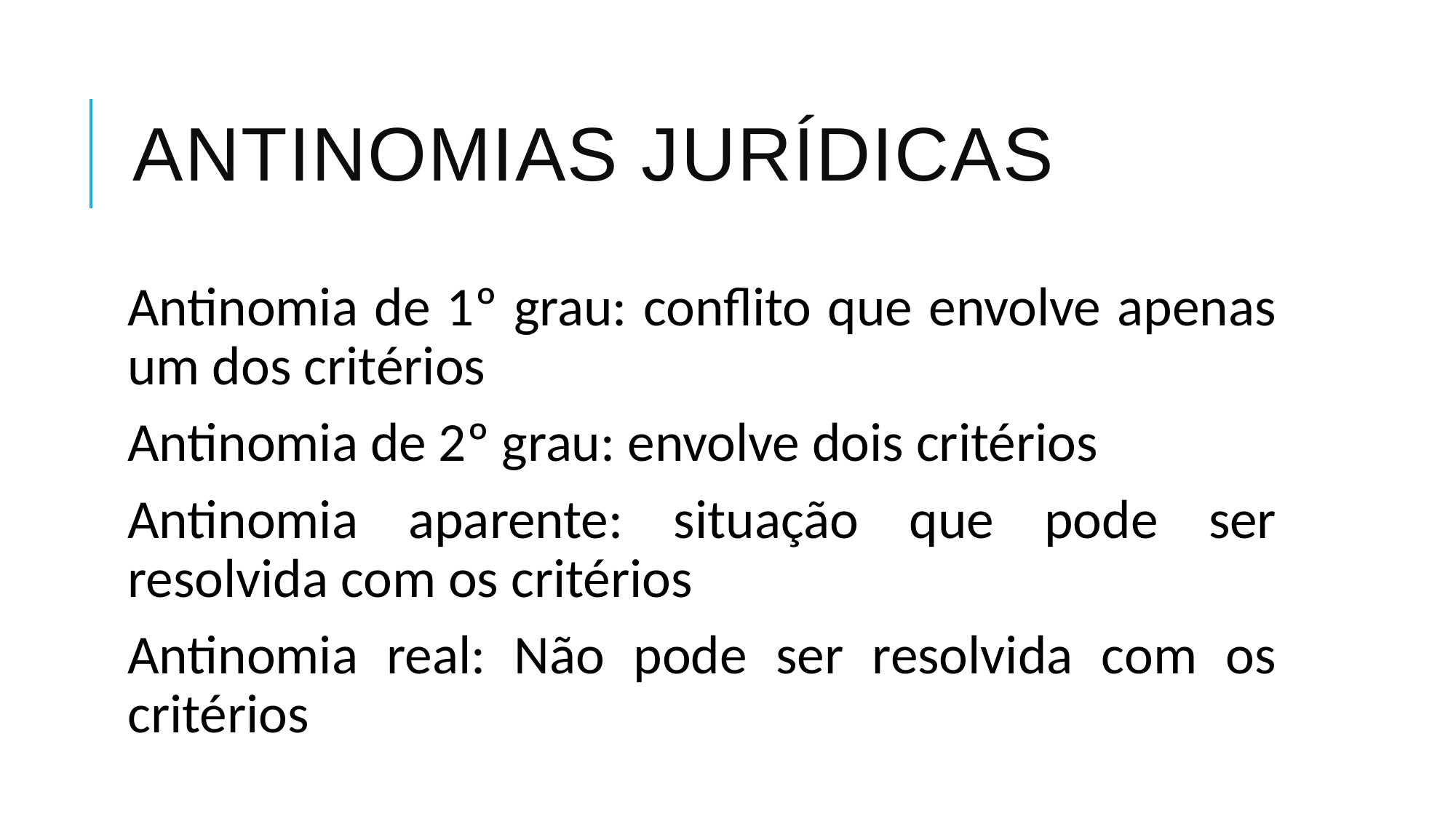

# Antinomias jurídicas
Antinomia de 1º grau: conflito que envolve apenas um dos critérios
Antinomia de 2º grau: envolve dois critérios
Antinomia aparente: situação que pode ser resolvida com os critérios
Antinomia real: Não pode ser resolvida com os critérios